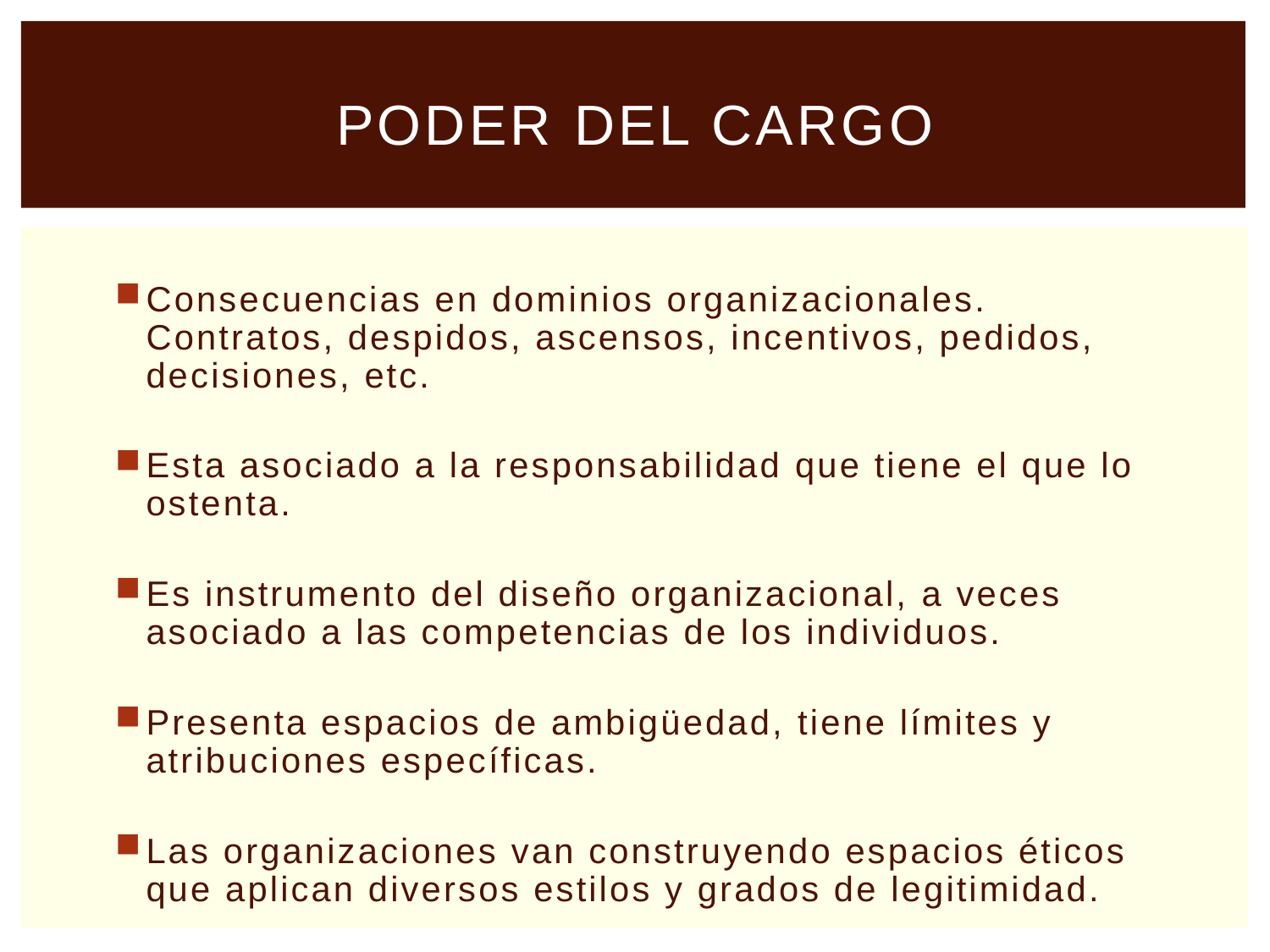

# Poder del Cargo
Consecuencias en dominios organizacionales. Contratos, despidos, ascensos, incentivos, pedidos, decisiones, etc.

Esta asociado a la responsabilidad que tiene el que lo ostenta.

Es instrumento del diseño organizacional, a veces asociado a las competencias de los individuos.

Presenta espacios de ambigüedad, tiene límites y atribuciones específicas.

Las organizaciones van construyendo espacios éticos que aplican diversos estilos y grados de legitimidad.